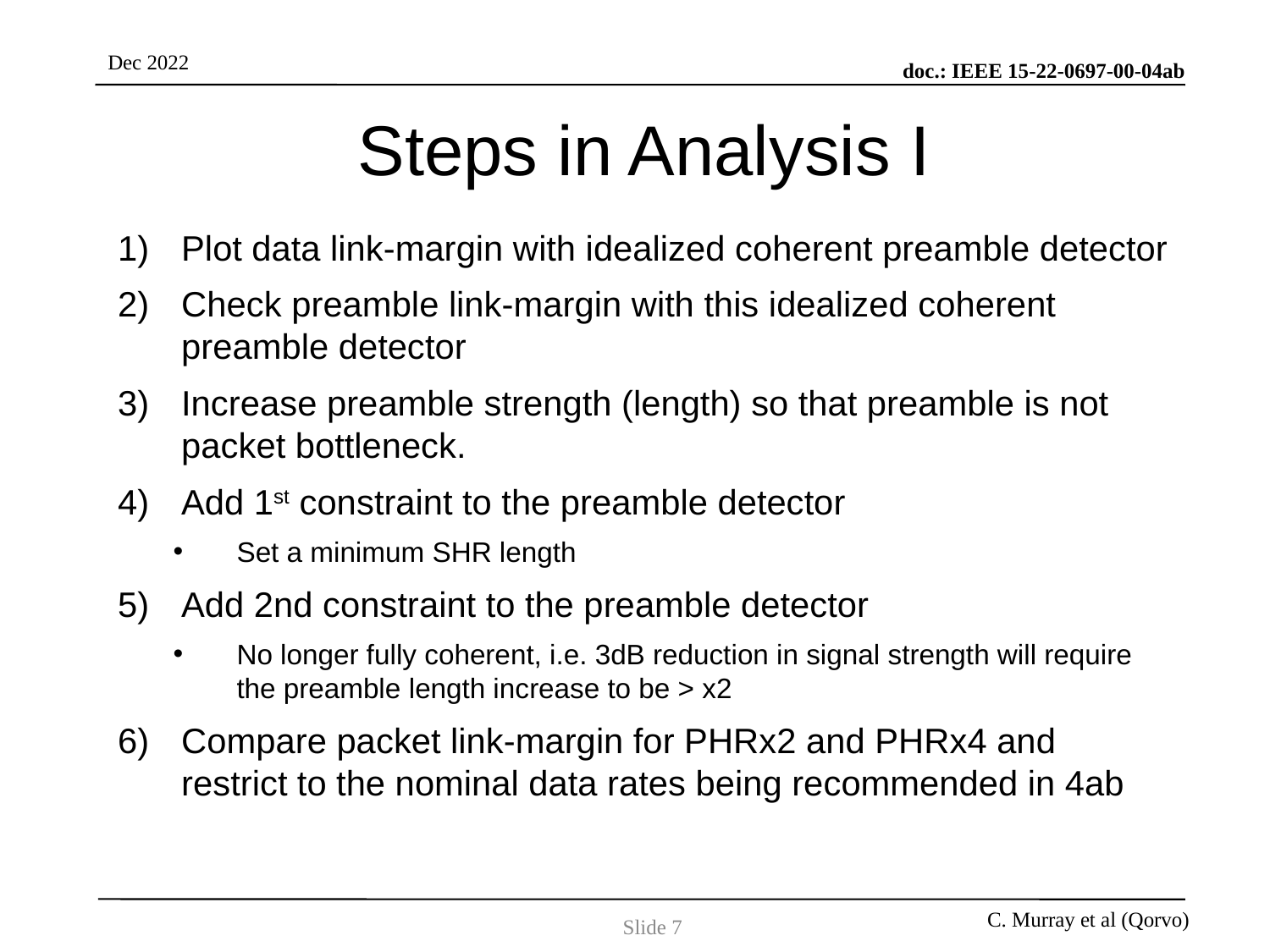

# Steps in Analysis I
Plot data link-margin with idealized coherent preamble detector
Check preamble link-margin with this idealized coherent preamble detector
Increase preamble strength (length) so that preamble is not packet bottleneck.
Add 1st constraint to the preamble detector
Set a minimum SHR length
Add 2nd constraint to the preamble detector
No longer fully coherent, i.e. 3dB reduction in signal strength will require the preamble length increase to be > x2
Compare packet link-margin for PHRx2 and PHRx4 and restrict to the nominal data rates being recommended in 4ab

Slide 7